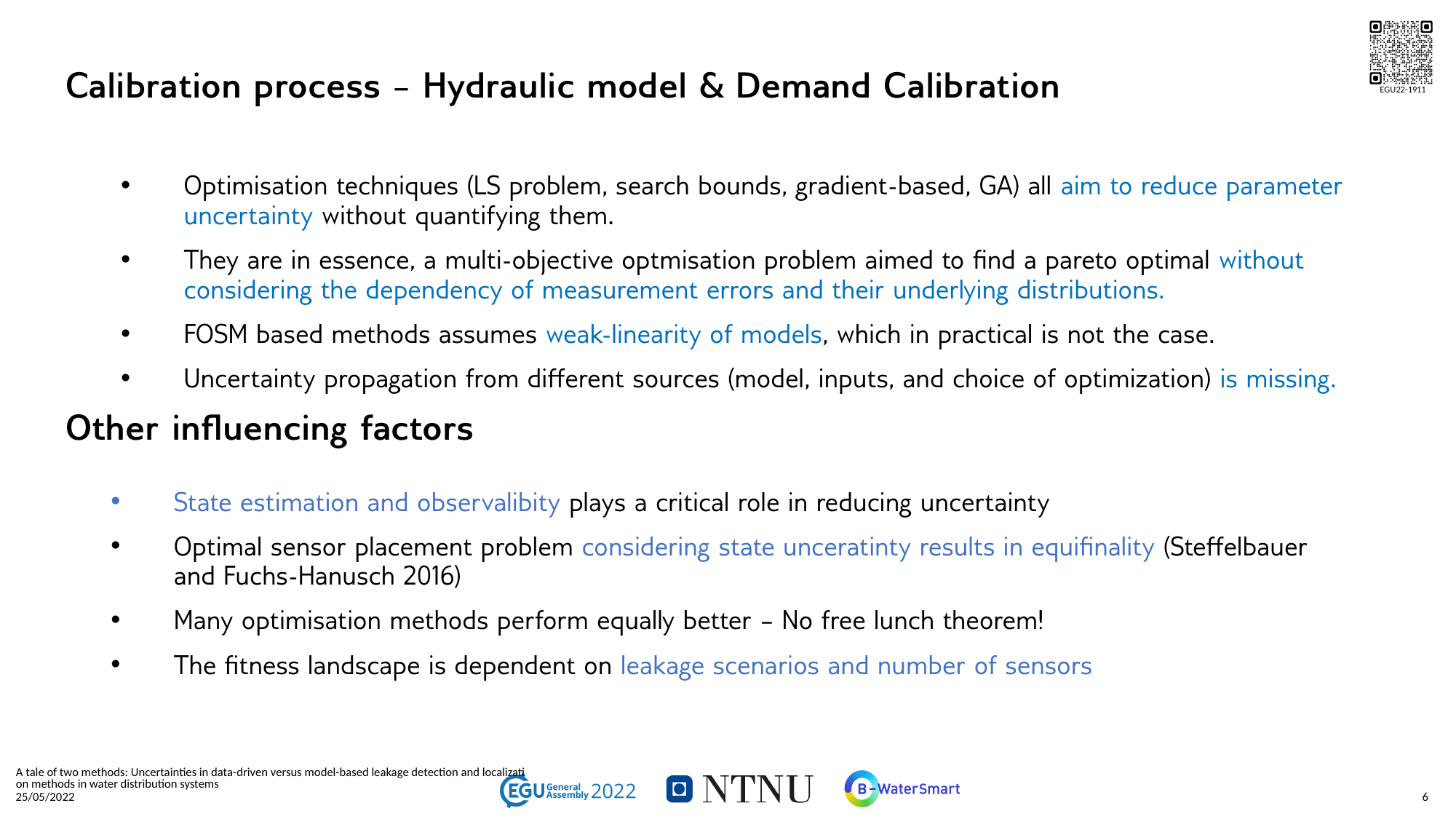

Calibration process – Hydraulic model & Demand Calibration

Optimisation techniques (LS problem, search bounds, gradient-based, GA) all aim to reduce parameter uncertainty without quantifying them.
They are in essence, a multi-objective optmisation problem aimed to find a pareto optimal without considering the dependency of measurement errors and their underlying distributions.
FOSM based methods assumes weak-linearity of models, which in practical is not the case.
Uncertainty propagation from different sources (model, inputs, and choice of optimization) is missing.

Other influencing factors
State estimation and observalibity plays a critical role in reducing uncertainty
Optimal sensor placement problem considering state unceratinty results in equifinality (Steffelbauer and Fuchs-Hanusch 2016)
Many optimisation methods perform equally better – No free lunch theorem!
The fitness landscape is dependent on leakage scenarios and number of sensors

A tale of two methods: Uncertainties in data-driven versus model-based leakage detection and localization methods in water distribution systems
6
25/05/2022